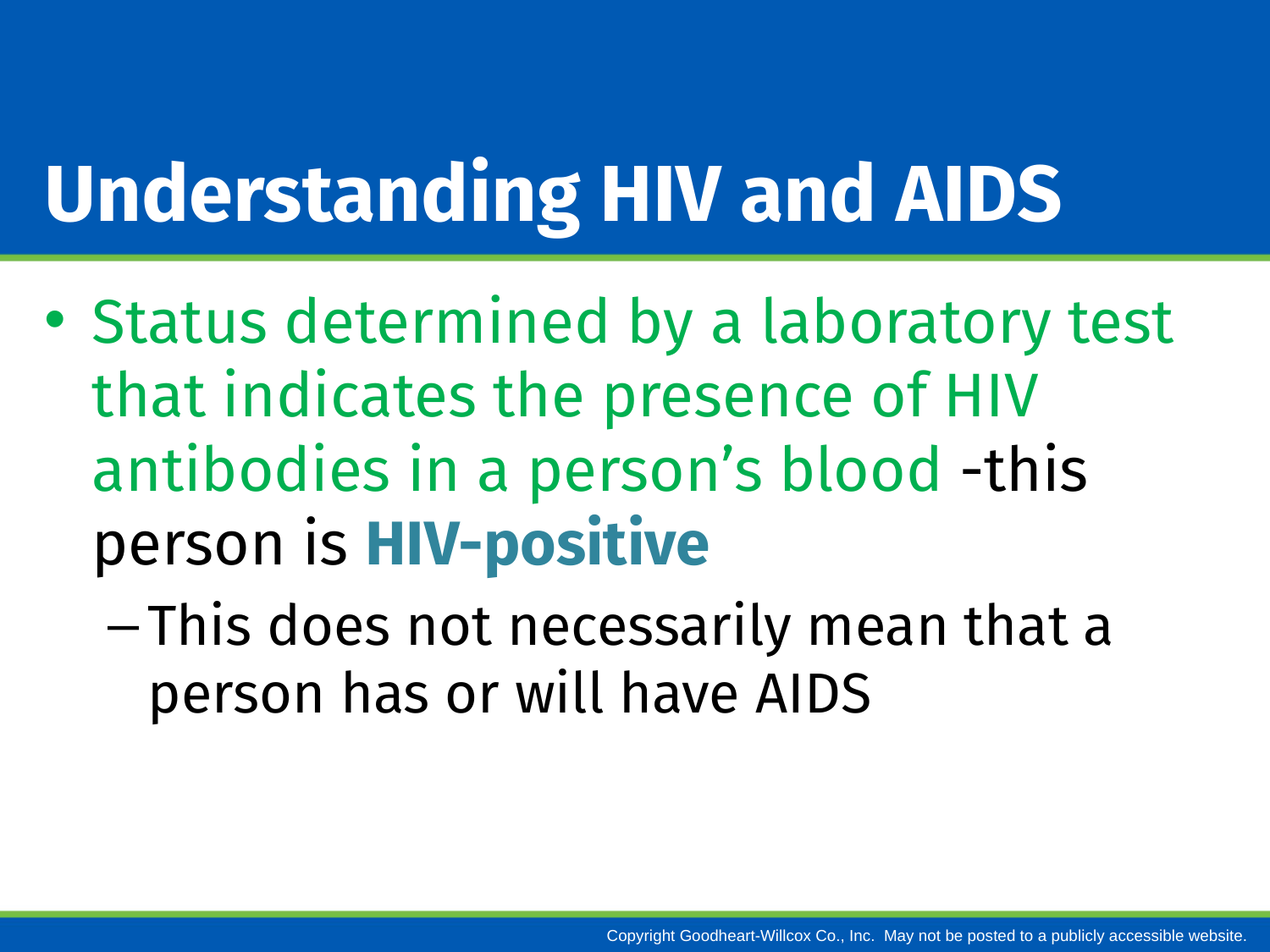

# Understanding HIV and AIDS
Status determined by a laboratory test that indicates the presence of HIV antibodies in a person’s blood -this person is HIV-positive
This does not necessarily mean that a person has or will have AIDS